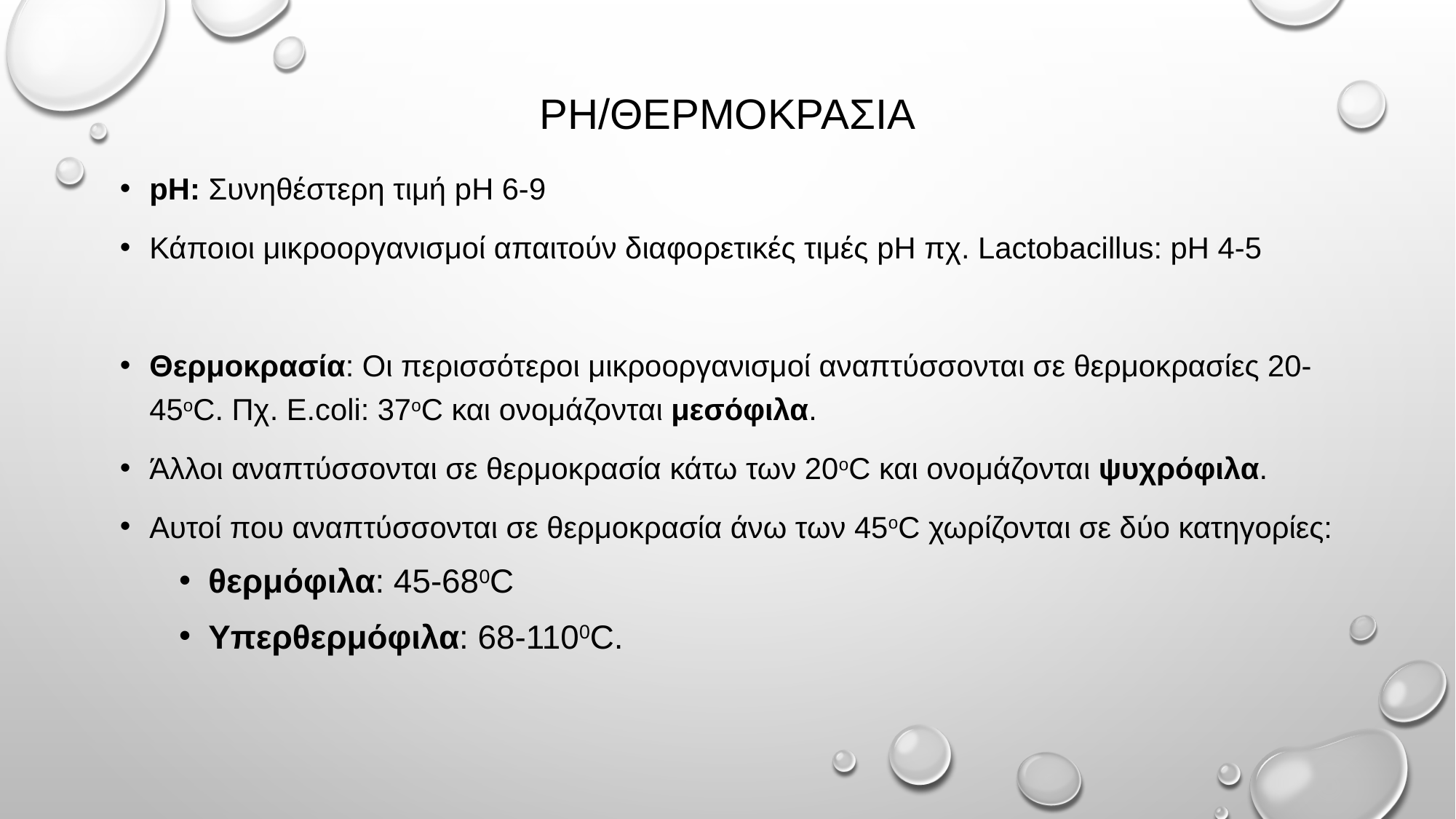

# Ph/θερμοκρασια
pH: Συνηθέστερη τιμή pH 6-9
Κάποιοι μικροοργανισμοί απαιτούν διαφορετικές τιμές pH πχ. Lactobacillus: pH 4-5

Θερμοκρασία: Οι περισσότεροι μικροοργανισμοί αναπτύσσονται σε θερμοκρασίες 20-45οC. Πχ. E.coli: 37οC και ονομάζονται μεσόφιλα.
Άλλοι αναπτύσσονται σε θερμοκρασία κάτω των 20οC και ονομάζονται ψυχρόφιλα.
Αυτοί που αναπτύσσονται σε θερμοκρασία άνω των 45οC χωρίζονται σε δύο κατηγορίες:
θερμόφιλα: 45-680C
Υπερθερμόφιλα: 68-1100C.